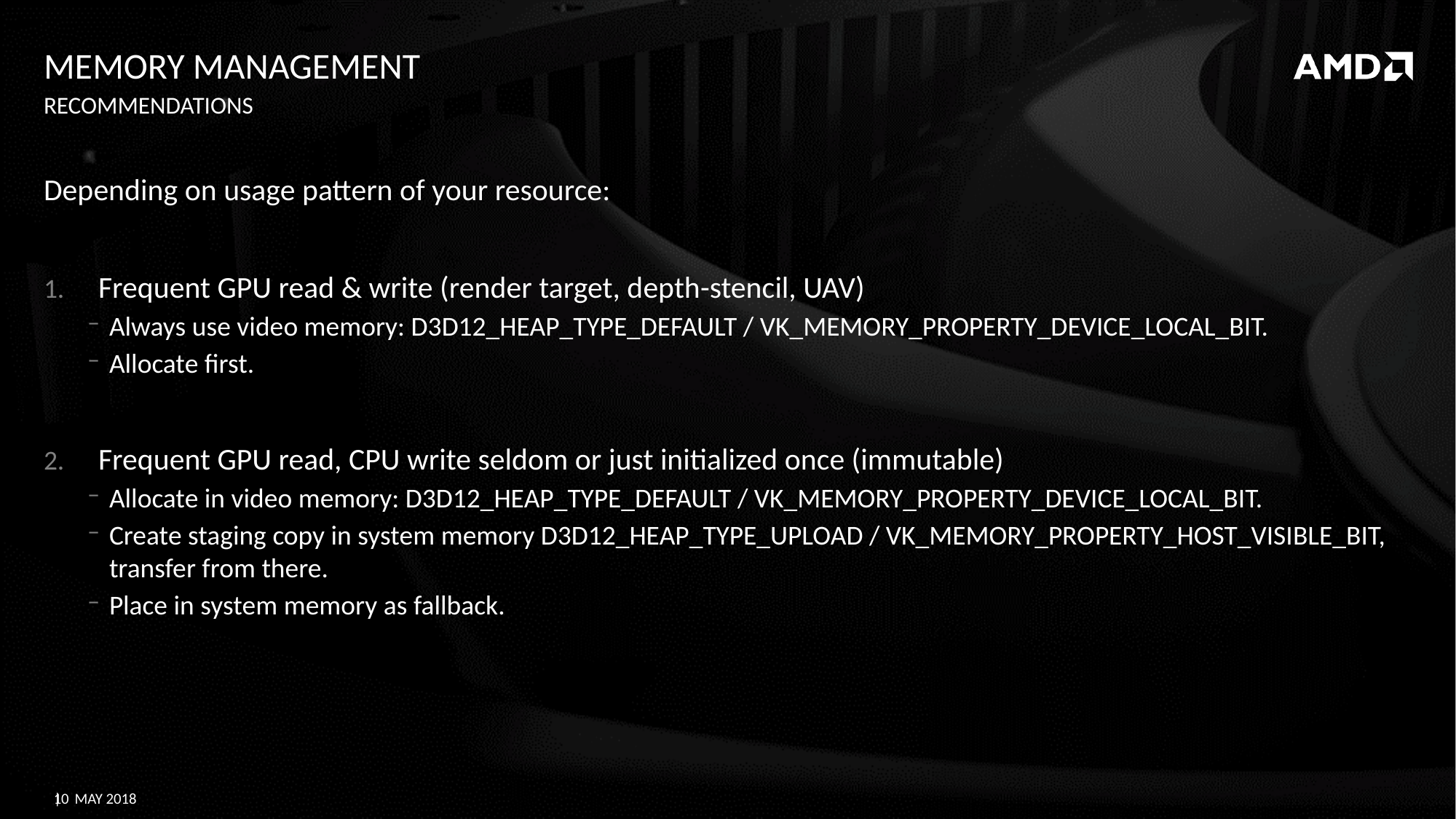

# Memory management
Recommendations
Depending on usage pattern of your resource:

Frequent GPU read & write (render target, depth-stencil, UAV)
Always use video memory: D3D12_HEAP_TYPE_DEFAULT / VK_MEMORY_PROPERTY_DEVICE_LOCAL_BIT.
Allocate first.

Frequent GPU read, CPU write seldom or just initialized once (immutable)
Allocate in video memory: D3D12_HEAP_TYPE_DEFAULT / VK_MEMORY_PROPERTY_DEVICE_LOCAL_BIT.
Create staging copy in system memory D3D12_HEAP_TYPE_UPLOAD / VK_MEMORY_PROPERTY_HOST_VISIBLE_BIT, transfer from there.
Place in system memory as fallback.